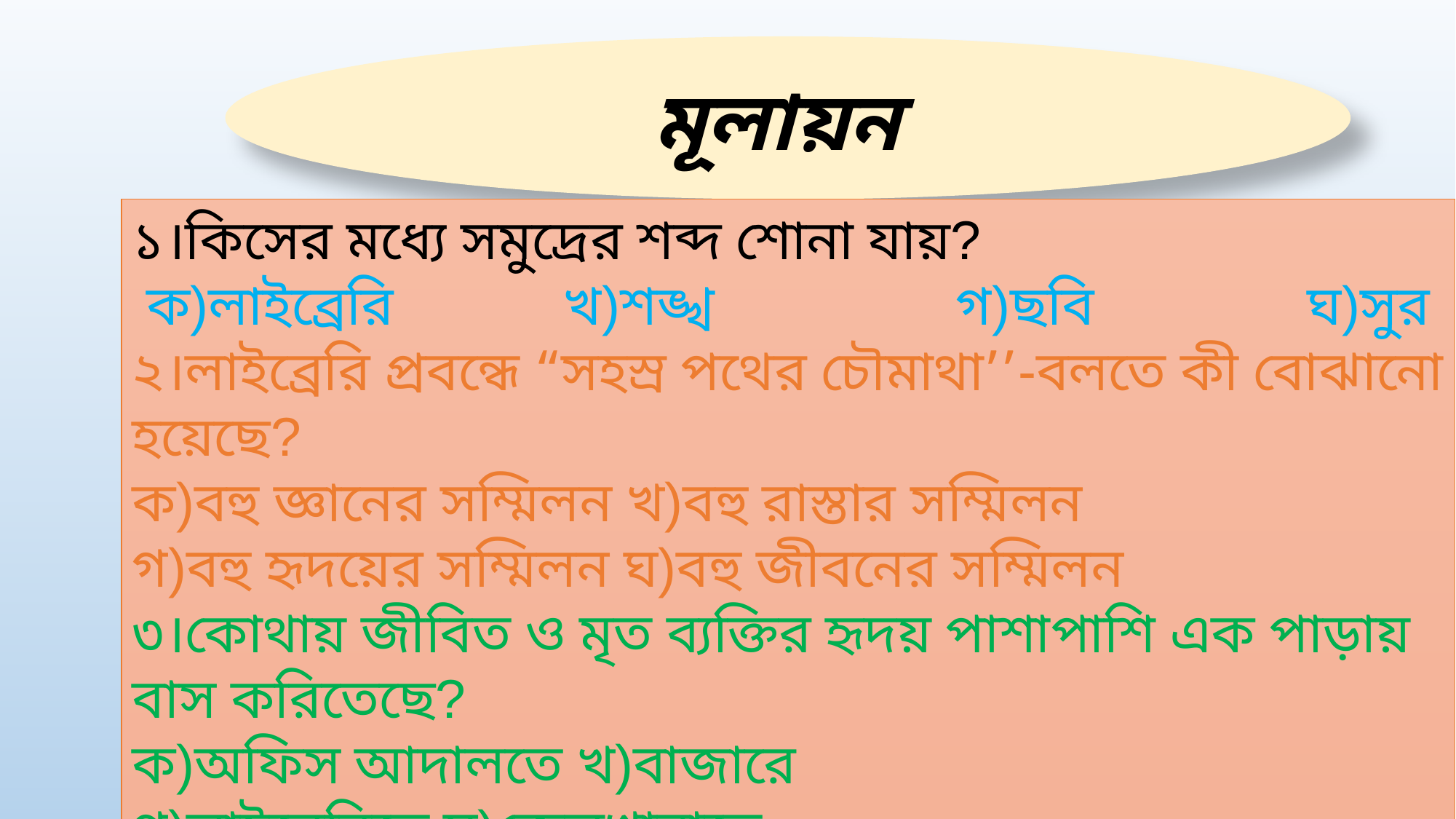

মূলায়ন
১।কিসের মধ্যে সমুদ্রের শব্দ শোনা যায়?
 ক)লাইব্রেরি            খ)শঙ্খ                 গ)ছবি               ঘ)সুর
২।লাইব্রেরি প্রবন্ধে “সহস্র পথের চৌমাথা’’-বলতে কী বোঝানো হয়েছে?
ক)বহু জ্ঞানের সম্মিলন খ)বহু রাস্তার সম্মিলন
গ)বহু হৃদয়ের সম্মিলন ঘ)বহু জীবনের সম্মিলন
৩।কোথায় জীবিত ও মৃত ব্যক্তির হৃদয় পাশাপাশি এক পাড়ায় বাস করিতেছে?
ক)অফিস আদালতে খ)বাজারে
গ)লাইব্রেরিতে ঘ)জেলখানাতে